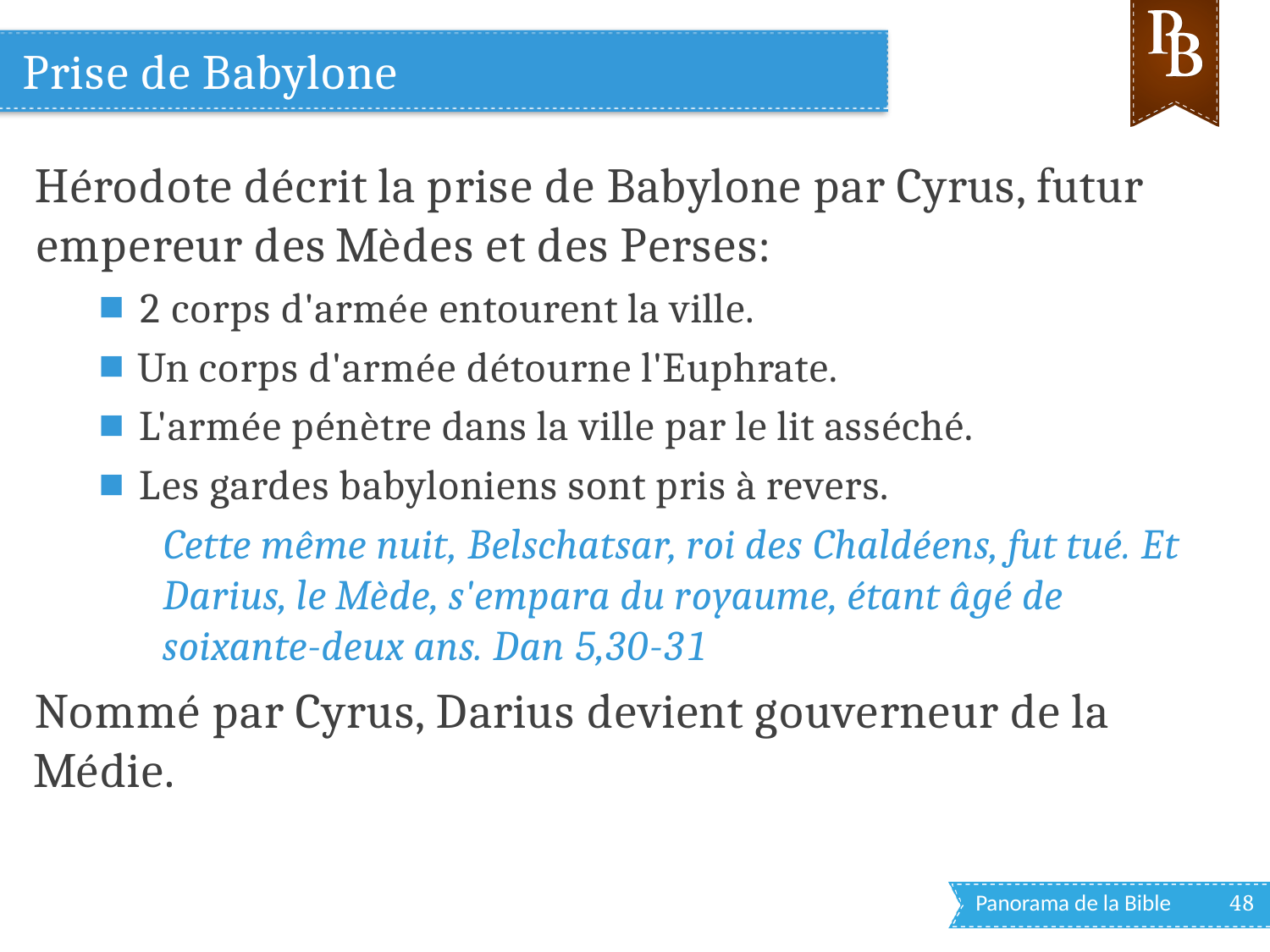

# Prise de Babylone
Hérodote décrit la prise de Babylone par Cyrus, futur empereur des Mèdes et des Perses:
2 corps d'armée entourent la ville.
Un corps d'armée détourne l'Euphrate.
L'armée pénètre dans la ville par le lit asséché.
Les gardes babyloniens sont pris à revers.
Cette même nuit, Belschatsar, roi des Chaldéens, fut tué. Et Darius, le Mède, s'empara du royaume, étant âgé de soixante-deux ans. Dan 5,30-31
Nommé par Cyrus, Darius devient gouverneur de la Médie.